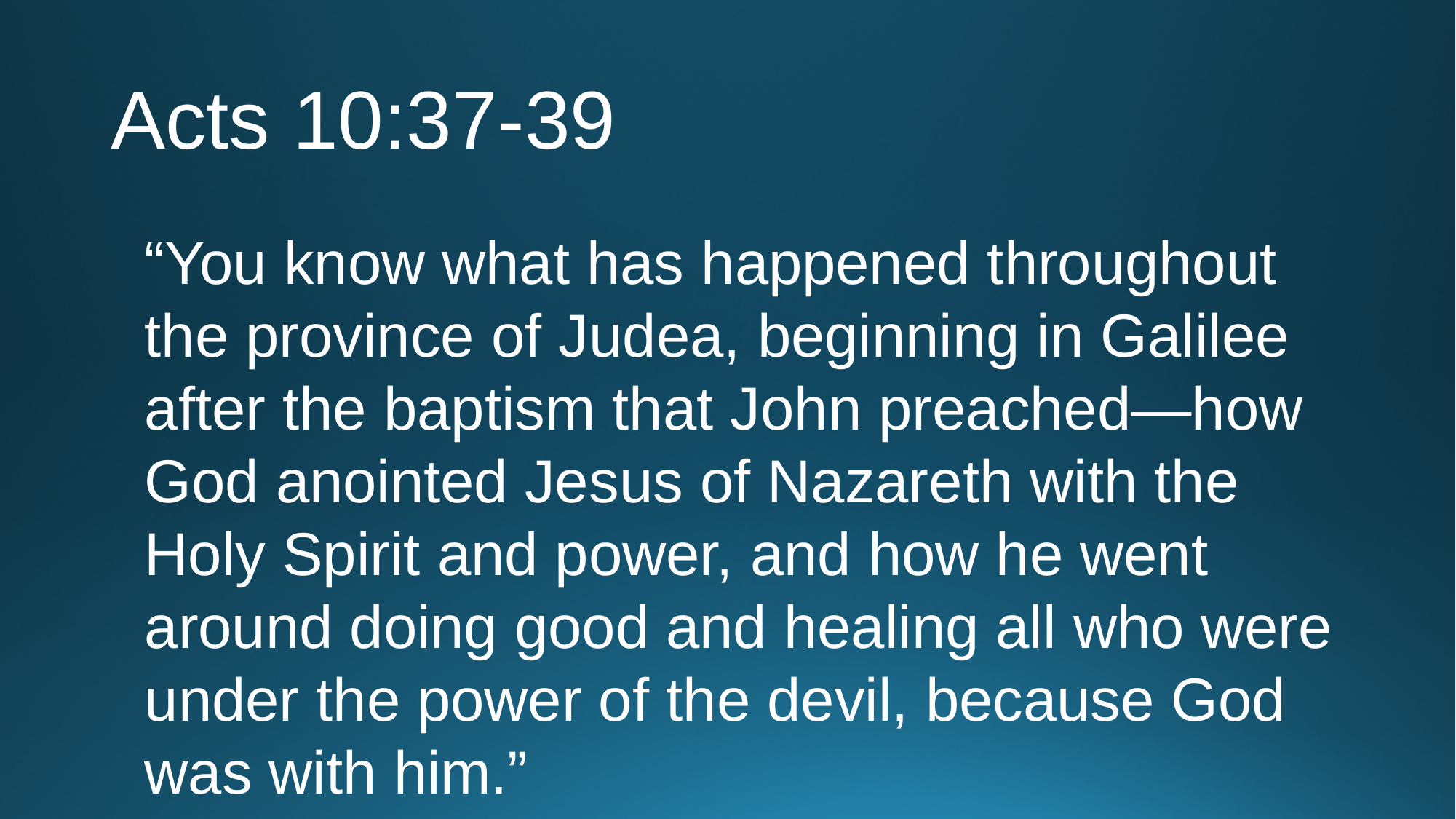

# Acts 10:37-39
“You know what has happened throughout the province of Judea, beginning in Galilee after the baptism that John preached—how God anointed Jesus of Nazareth with the Holy Spirit and power, and how he went around doing good and healing all who were under the power of the devil, because God was with him.”